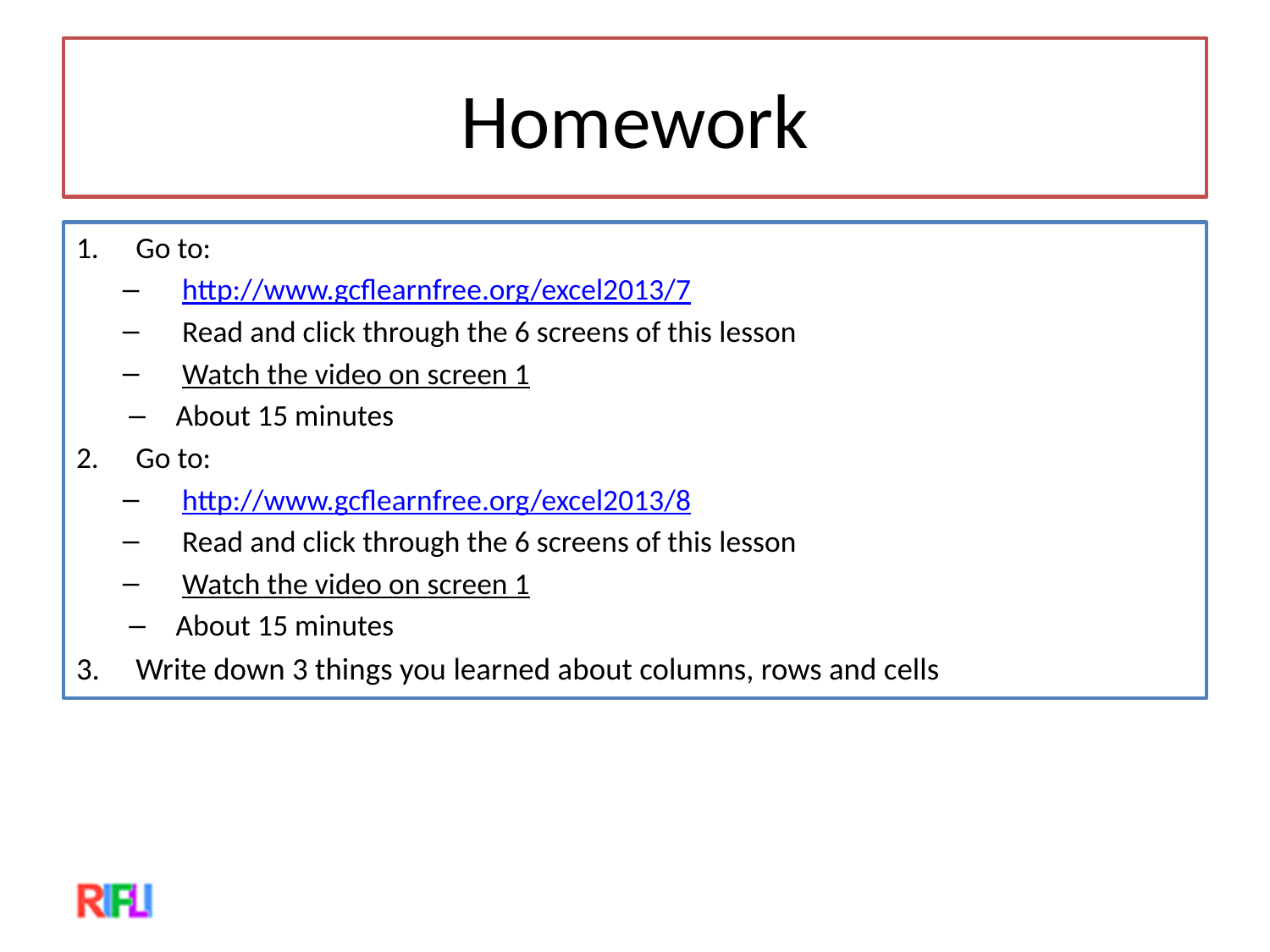

# Homework
Go to:
http://www.gcflearnfree.org/excel2013/7
Read and click through the 6 screens of this lesson
Watch the video on screen 1
  About 15 minutes
Go to:
http://www.gcflearnfree.org/excel2013/8
Read and click through the 6 screens of this lesson
Watch the video on screen 1
  About 15 minutes
Write down 3 things you learned about columns, rows and cells